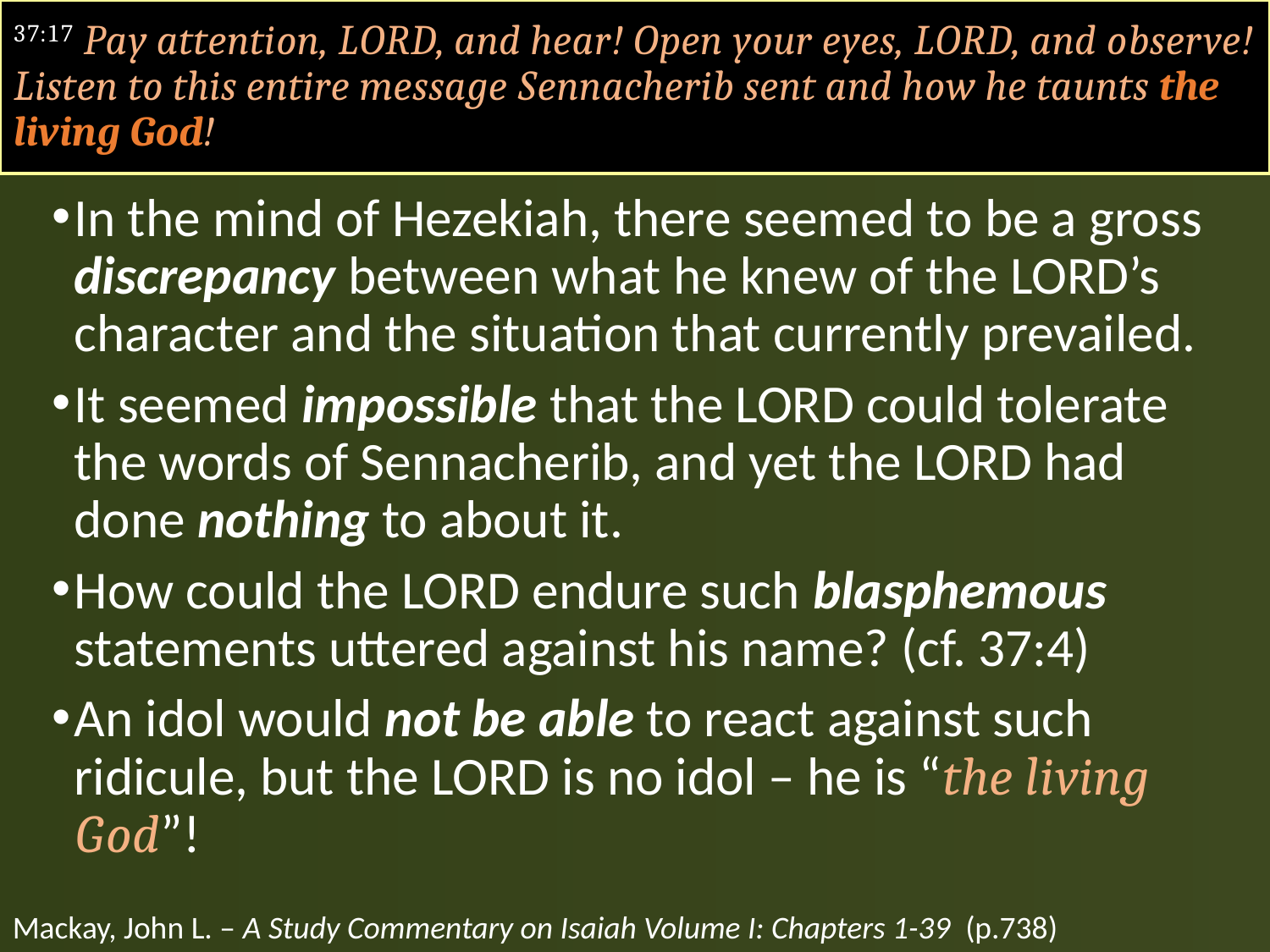

#
37:17 Pay attention, LORD, and hear! Open your eyes, LORD, and observe! Listen to this entire message Sennacherib sent and how he taunts the living God!
In the mind of Hezekiah, there seemed to be a gross discrepancy between what he knew of the LORD’s character and the situation that currently prevailed.
It seemed impossible that the LORD could tolerate the words of Sennacherib, and yet the LORD had done nothing to about it.
How could the LORD endure such blasphemous statements uttered against his name? (cf. 37:4)
An idol would not be able to react against such ridicule, but the LORD is no idol – he is “the living God”!
Mackay, John L. – A Study Commentary on Isaiah Volume I: Chapters 1-39  (p.738)